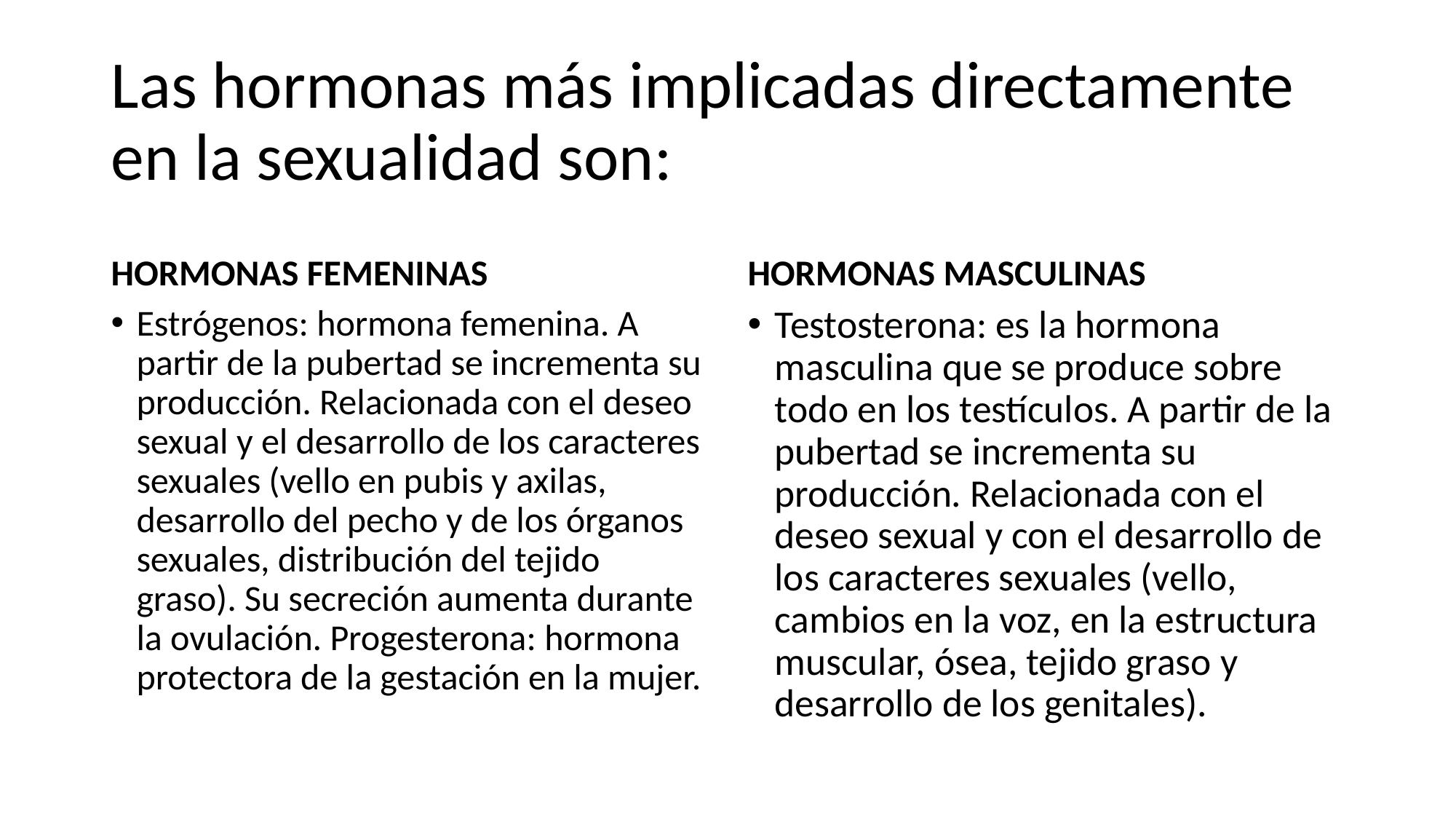

# Las hormonas más implicadas directamente en la sexualidad son:
HORMONAS FEMENINAS
HORMONAS MASCULINAS
Estrógenos: hormona femenina. A partir de la pubertad se incrementa su producción. Relacionada con el deseo sexual y el desarrollo de los caracteres sexuales (vello en pubis y axilas, desarrollo del pecho y de los órganos sexuales, distribución del tejido graso). Su secreción aumenta durante la ovulación. Progesterona: hormona protectora de la gestación en la mujer.

Testosterona: es la hormona masculina que se produce sobre todo en los testículos. A partir de la pubertad se incrementa su producción. Relacionada con el deseo sexual y con el desarrollo de los caracteres sexuales (vello, cambios en la voz, en la estructura muscular, ósea, tejido graso y desarrollo de los genitales).